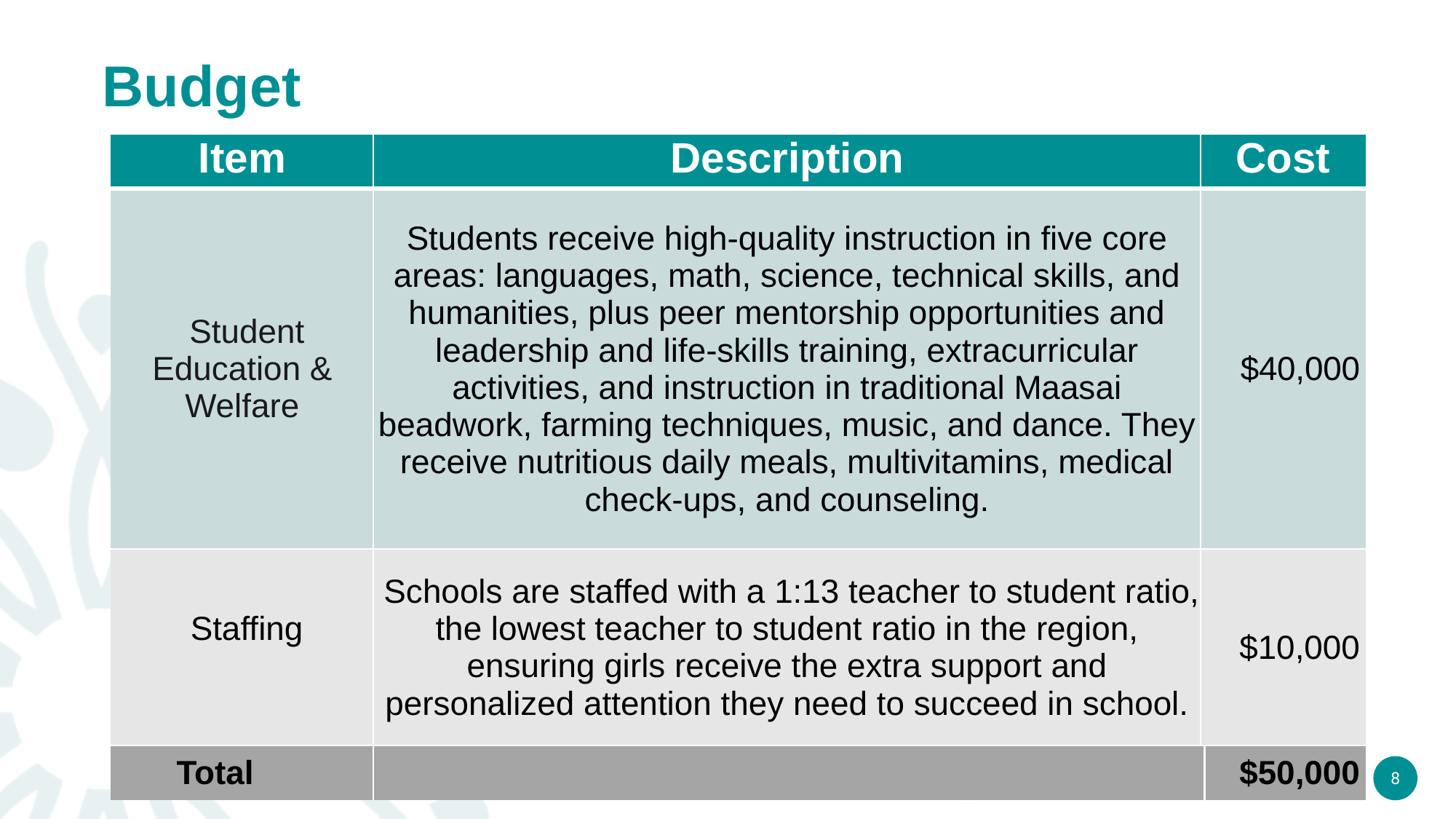

# Budget
| Item | Description | Cost |  |
| --- | --- | --- | --- |
| Student Education & Welfare | Students receive high-quality instruction in five core areas: languages, math, science, technical skills, and humanities, plus peer mentorship opportunities and leadership and life-skills training, extracurricular activities, and instruction in traditional Maasai beadwork, farming techniques, music, and dance. They receive nutritious daily meals, multivitamins, medical check-ups, and counseling. | $40,000 |  |
| Staffing | Schools are staffed with a 1:13 teacher to student ratio, the lowest teacher to student ratio in the region, ensuring girls receive the extra support and personalized attention they need to succeed in school. | $10,000 |  |
| Total |  |  | $50,000 |
8